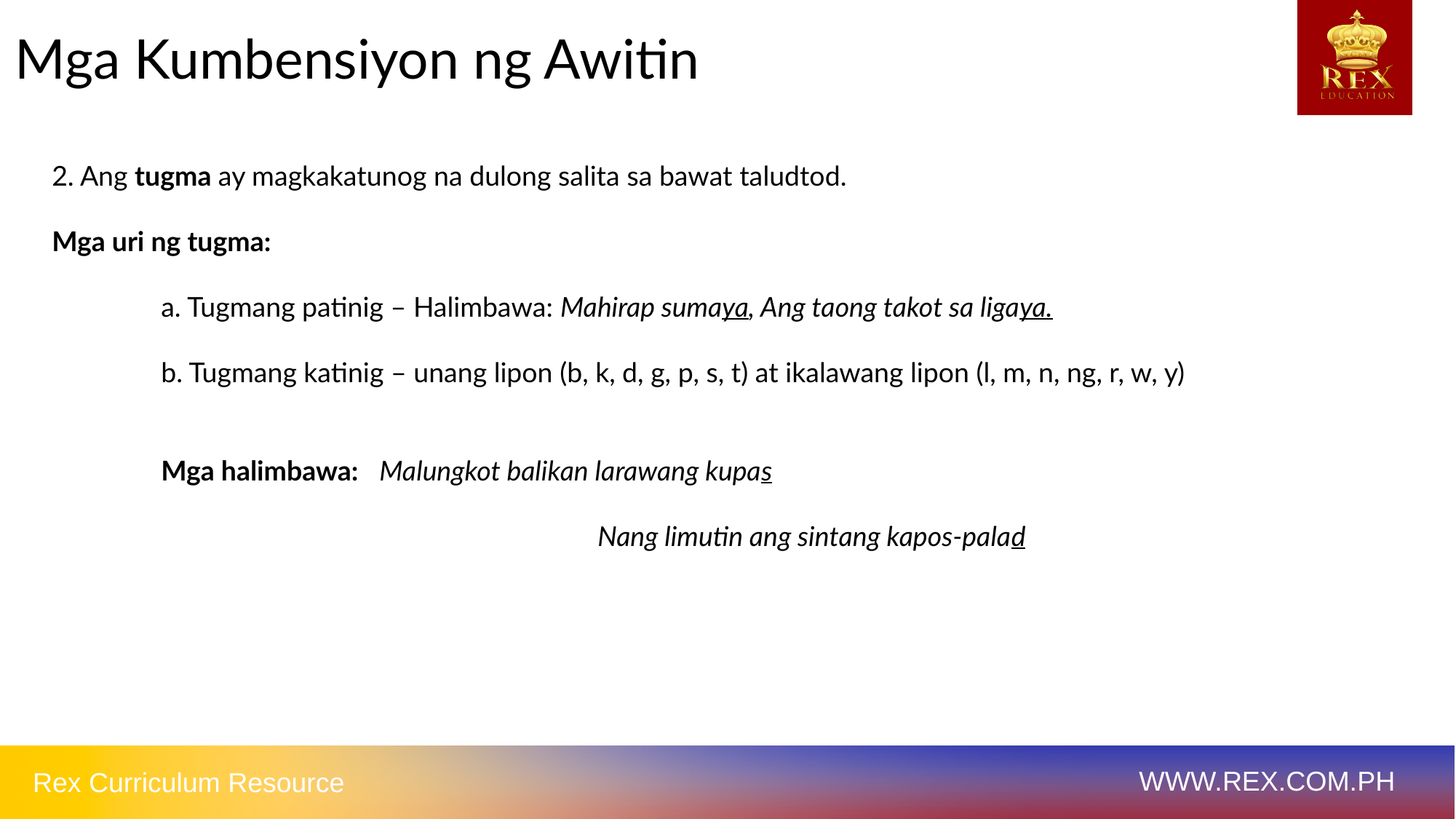

Mga Kumbensiyon ng Awitin

2. Ang tugma ay magkakatunog na dulong salita sa bawat taludtod.

Mga uri ng tugma:

	a. Tugmang patinig – Halimbawa: Mahirap sumaya, Ang taong takot sa ligaya.

	b. Tugmang katinig – unang lipon (b, k, d, g, p, s, t) at ikalawang lipon (l, m, n, ng, r, w, y)

	Mga halimbawa: 	Malungkot balikan larawang kupas
					Nang limutin ang sintang kapos-palad